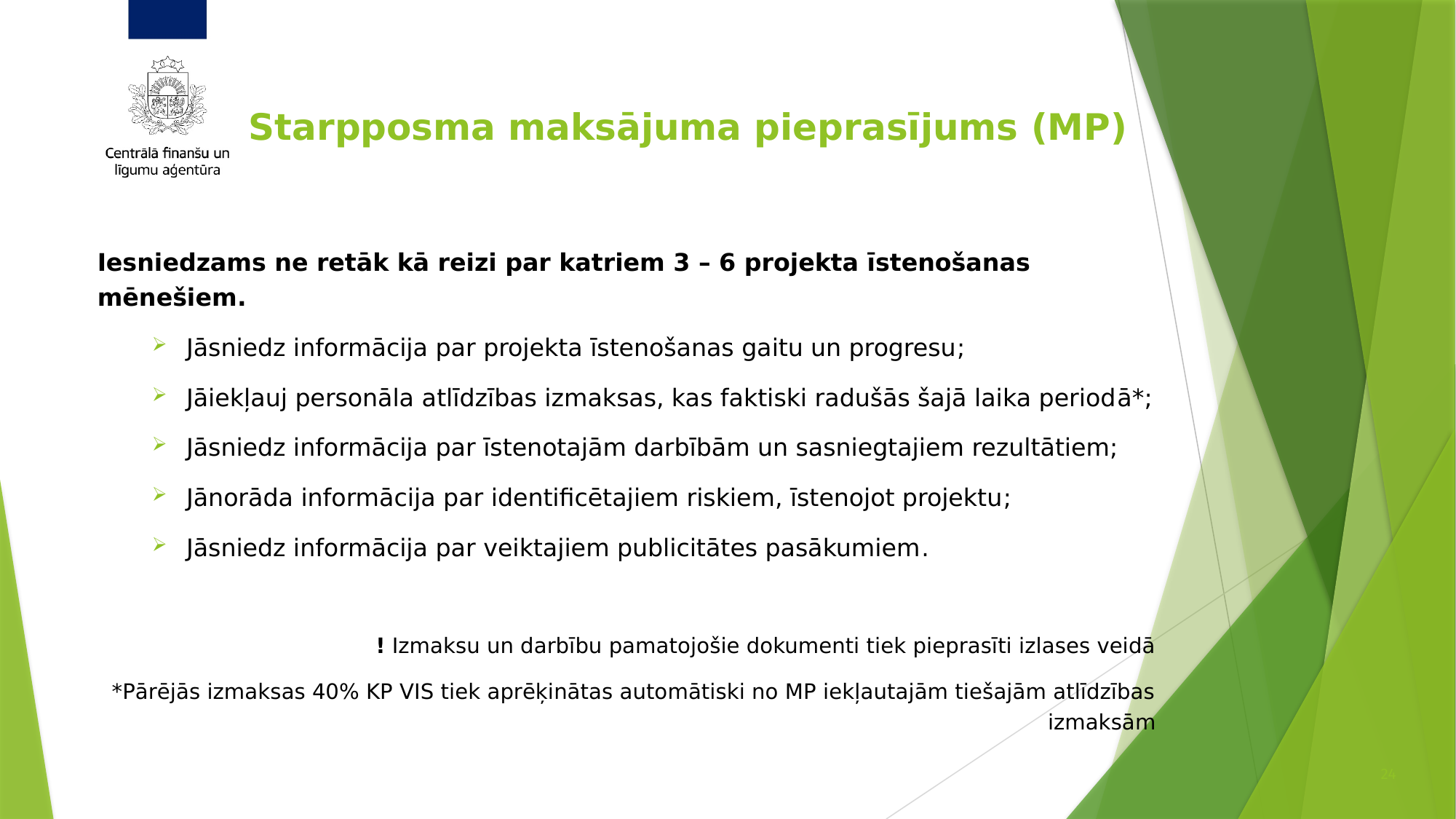

# Starpposma maksājuma pieprasījums (MP)
Iesniedzams ne retāk kā reizi par katriem 3 – 6 projekta īstenošanas mēnešiem.
Jāsniedz informācija par projekta īstenošanas gaitu un progresu;
Jāiekļauj personāla atlīdzības izmaksas, kas faktiski radušās šajā laika periodā*;
Jāsniedz informācija par īstenotajām darbībām un sasniegtajiem rezultātiem;
Jānorāda informācija par identificētajiem riskiem, īstenojot projektu;
Jāsniedz informācija par veiktajiem publicitātes pasākumiem.

! Izmaksu un darbību pamatojošie dokumenti tiek pieprasīti izlases veidā
*Pārējās izmaksas 40% KP VIS tiek aprēķinātas automātiski no MP iekļautajām tiešajām atlīdzības izmaksām

24